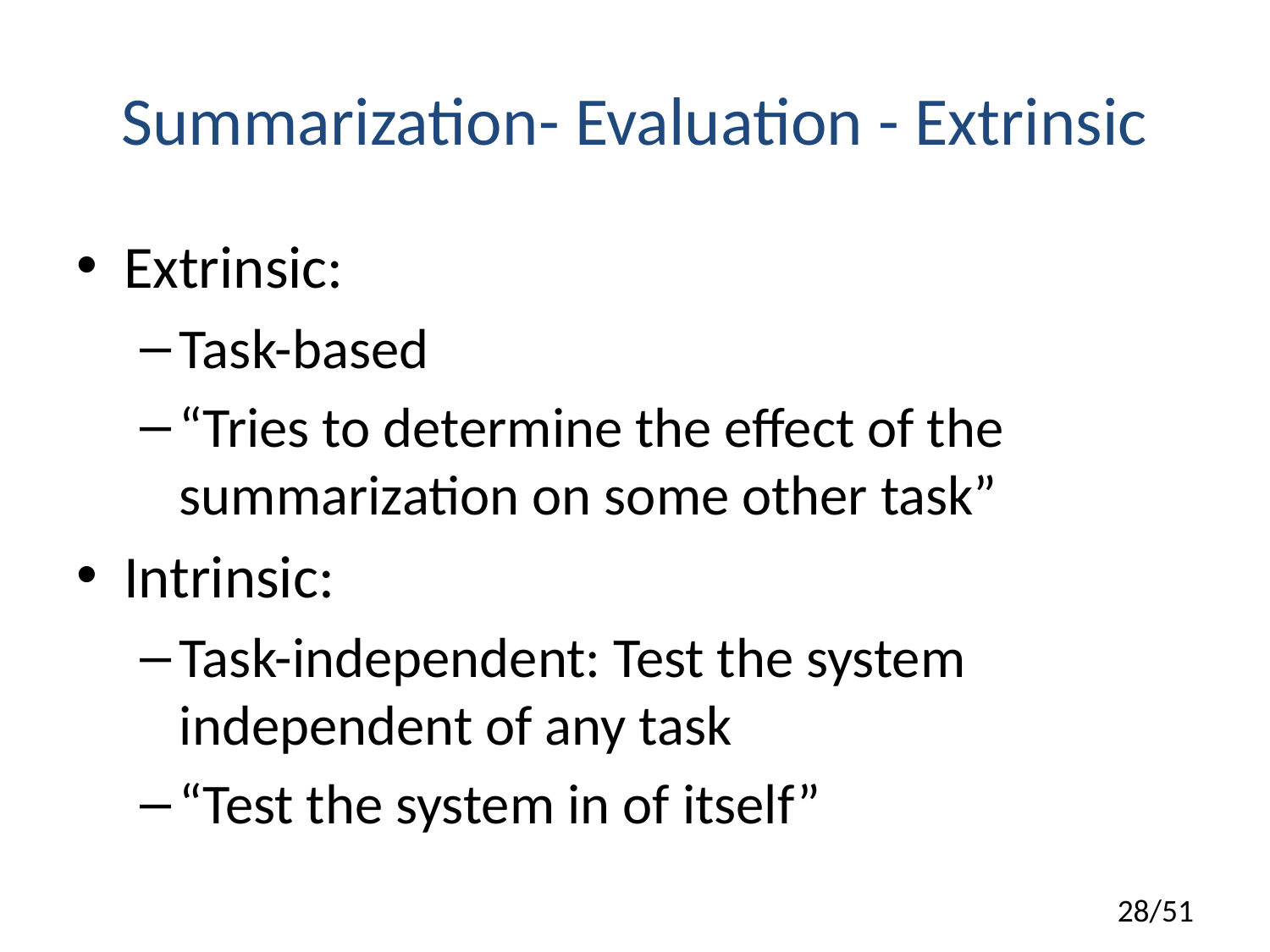

# Summarization- Evaluation - Extrinsic
Extrinsic:
Task-based
“Tries to determine the effect of the summarization on some other task”
Intrinsic:
Task-independent: Test the system independent of any task
“Test the system in of itself”